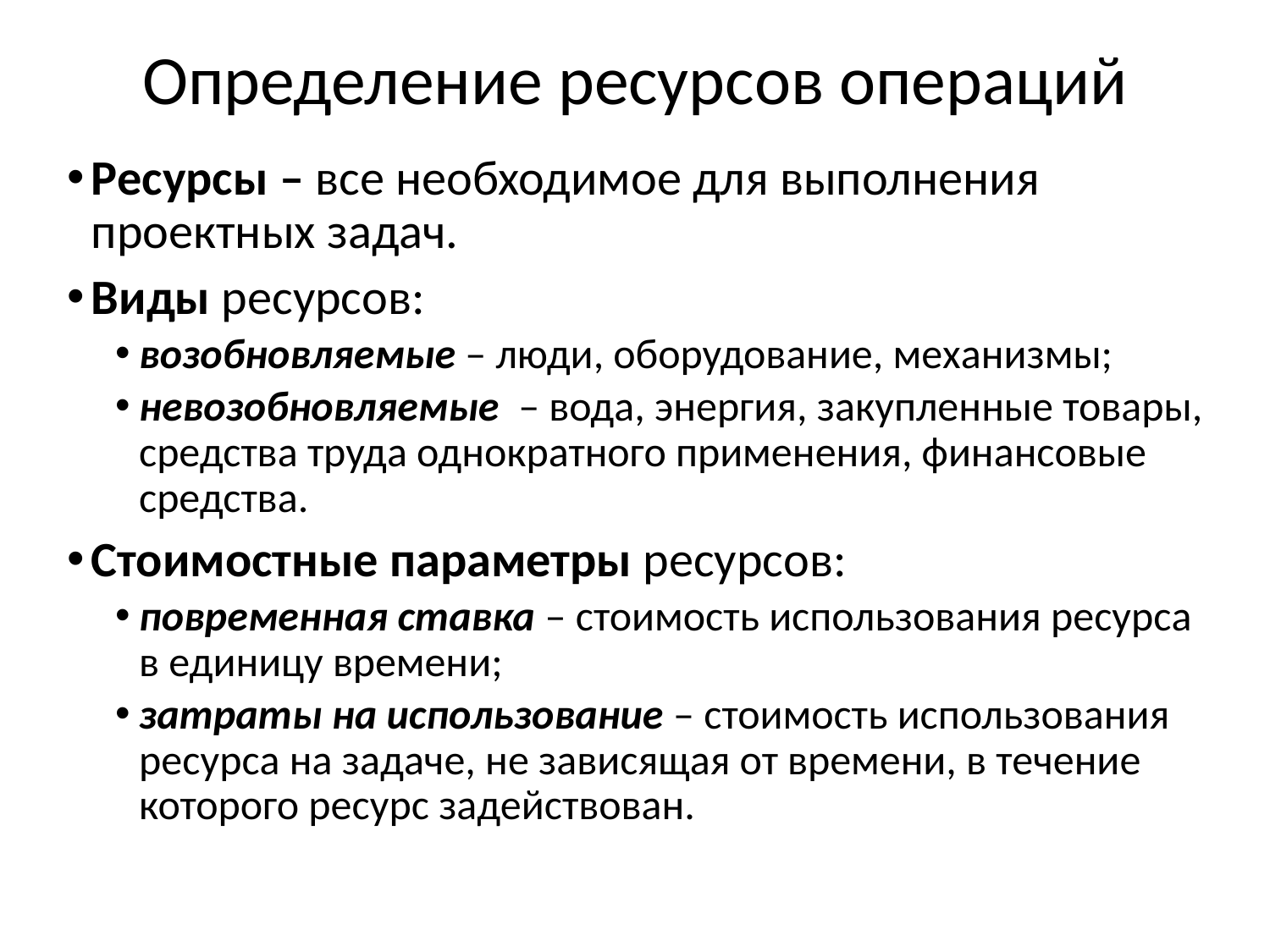

# Определение ресурсов операций
Ресурсы – все необходимое для выполнения проектных задач.
Виды ресурсов:
возобновляемые – люди, оборудование, механизмы;
невозобновляемые  – вода, энергия, закупленные товары, средства труда однократного применения, финансовые средства.
Стоимостные параметры ресурсов:
повременная ставка – стоимость использования ресурса в единицу времени;
затраты на использование – стоимость использования ресурса на задаче, не зависящая от времени, в течение которого ресурс задействован.